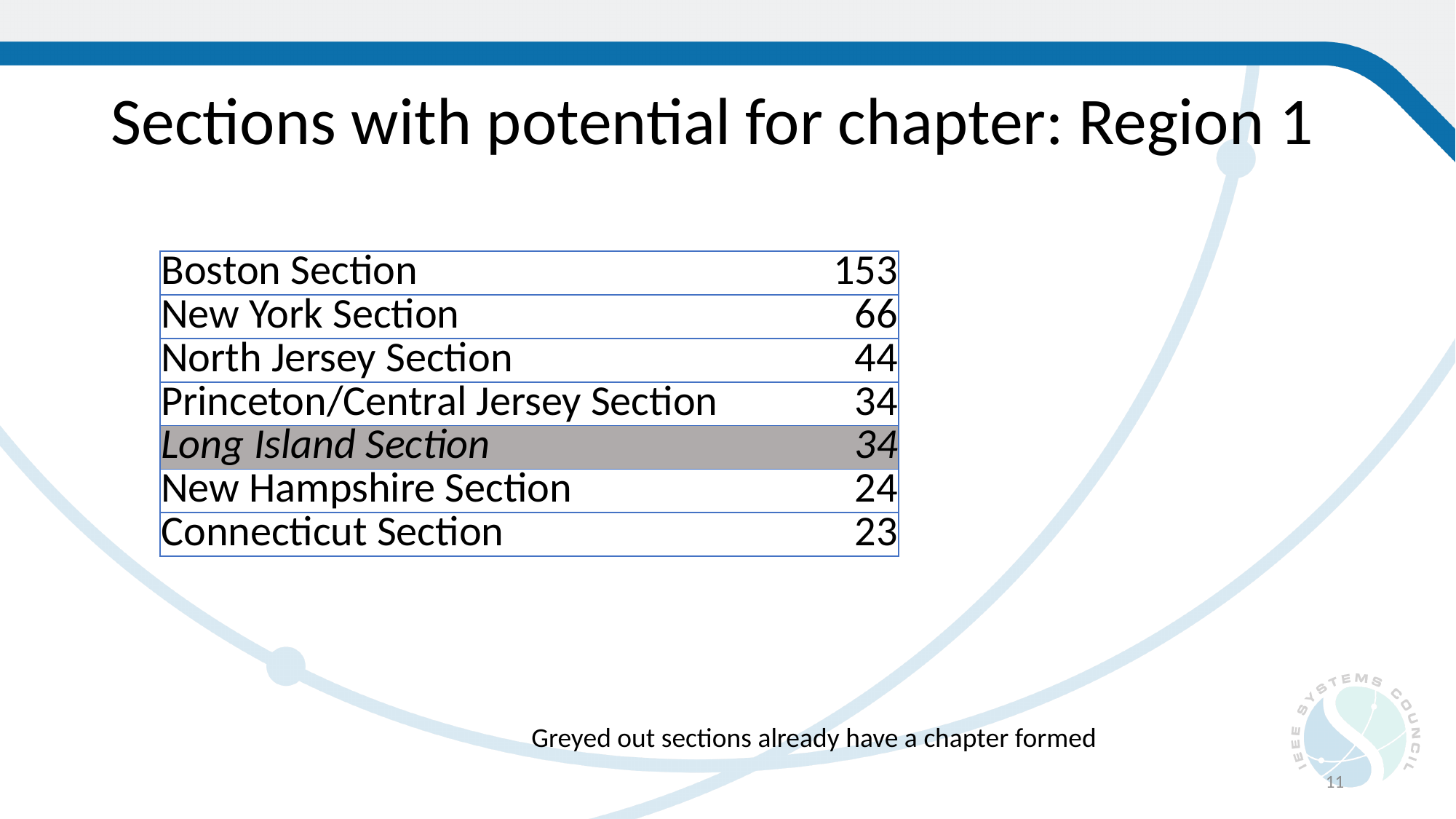

# Sections with potential for chapter: Region 1
| Boston Section | 153 |
| --- | --- |
| New York Section | 66 |
| North Jersey Section | 44 |
| Princeton/Central Jersey Section | 34 |
| Long Island Section | 34 |
| New Hampshire Section | 24 |
| Connecticut Section | 23 |
Greyed out sections already have a chapter formed
11